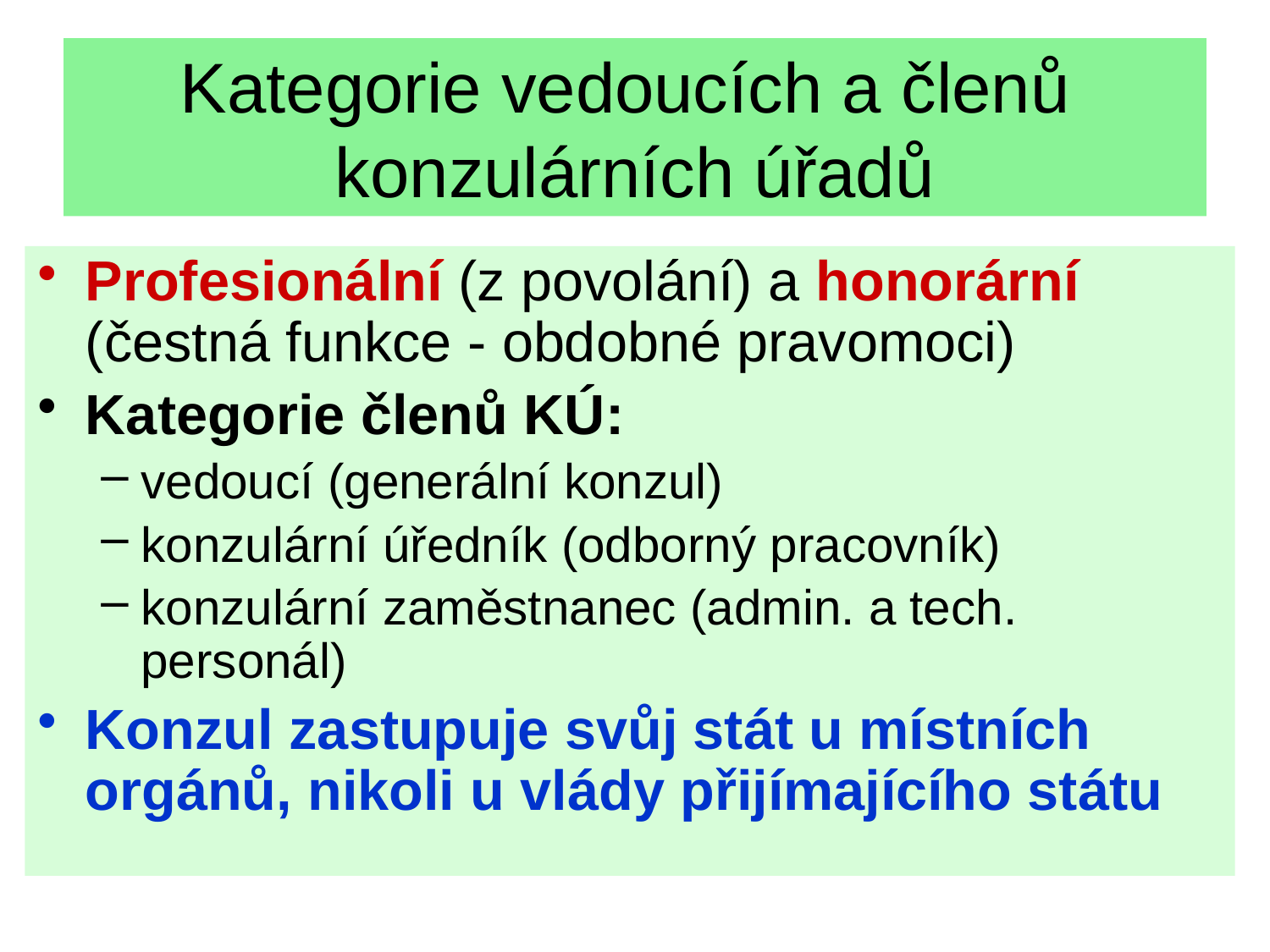

# Kategorie vedoucích a členů konzulárních úřadů
Profesionální (z povolání) a honorární (čestná funkce - obdobné pravomoci)
Kategorie členů KÚ:
vedoucí (generální konzul)
konzulární úředník (odborný pracovník)
konzulární zaměstnanec (admin. a tech. personál)
Konzul zastupuje svůj stát u místních orgánů, nikoli u vlády přijímajícího státu